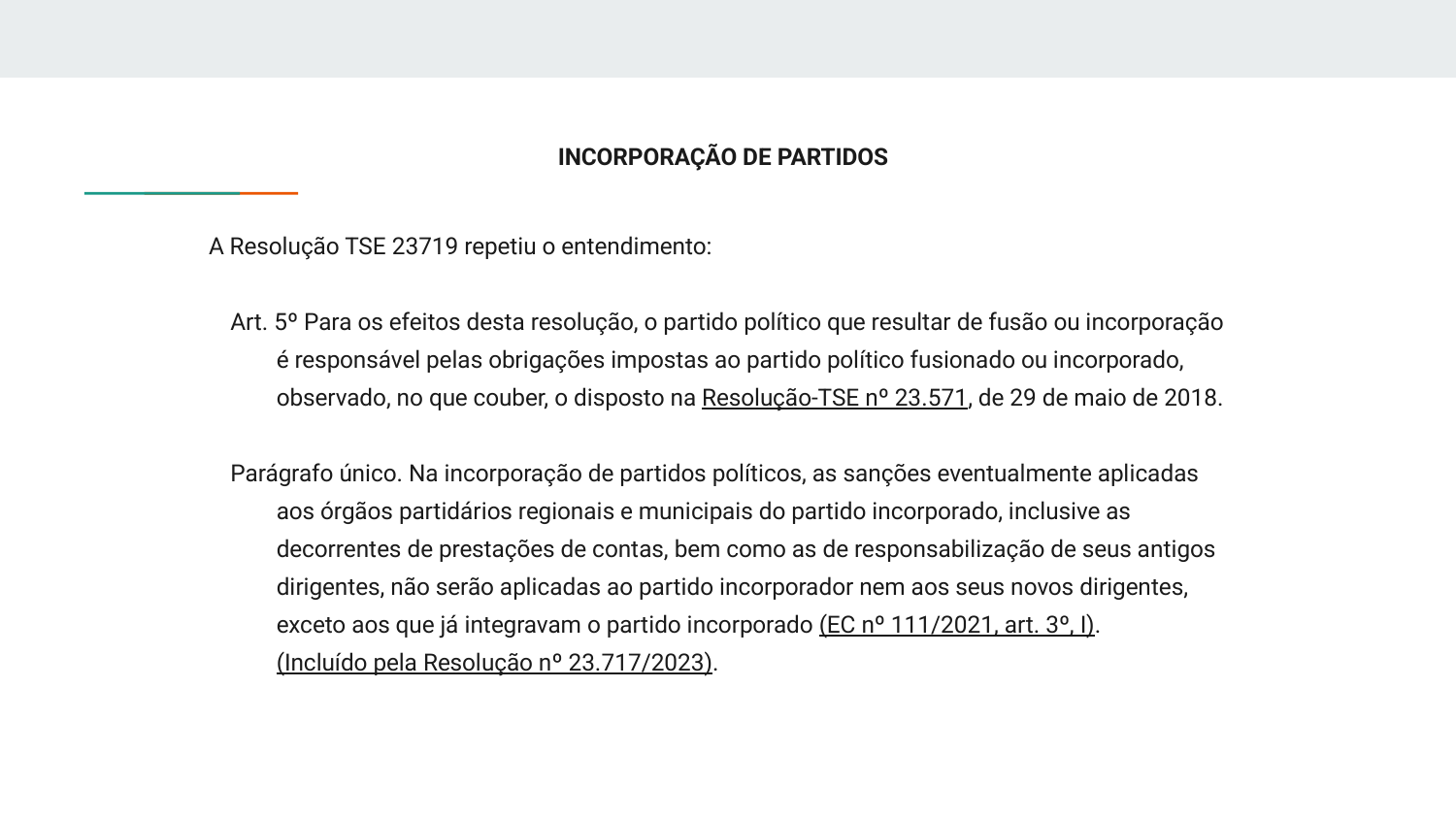

INCORPORAÇÃO DE PARTIDOS

A Resolução TSE 23719 repetiu o entendimento:

Art. 5º Para os efeitos desta resolução, o partido político que resultar de fusão ou incorporação é responsável pelas obrigações impostas ao partido político fusionado ou incorporado, observado, no que couber, o disposto na Resolução-TSE nº 23.571, de 29 de maio de 2018.

Parágrafo único. Na incorporação de partidos políticos, as sanções eventualmente aplicadas aos órgãos partidários regionais e municipais do partido incorporado, inclusive as decorrentes de prestações de contas, bem como as de responsabilização de seus antigos dirigentes, não serão aplicadas ao partido incorporador nem aos seus novos dirigentes, exceto aos que já integravam o partido incorporado (EC nº 111/2021, art. 3º, I). (Incluído pela Resolução nº 23.717/2023).